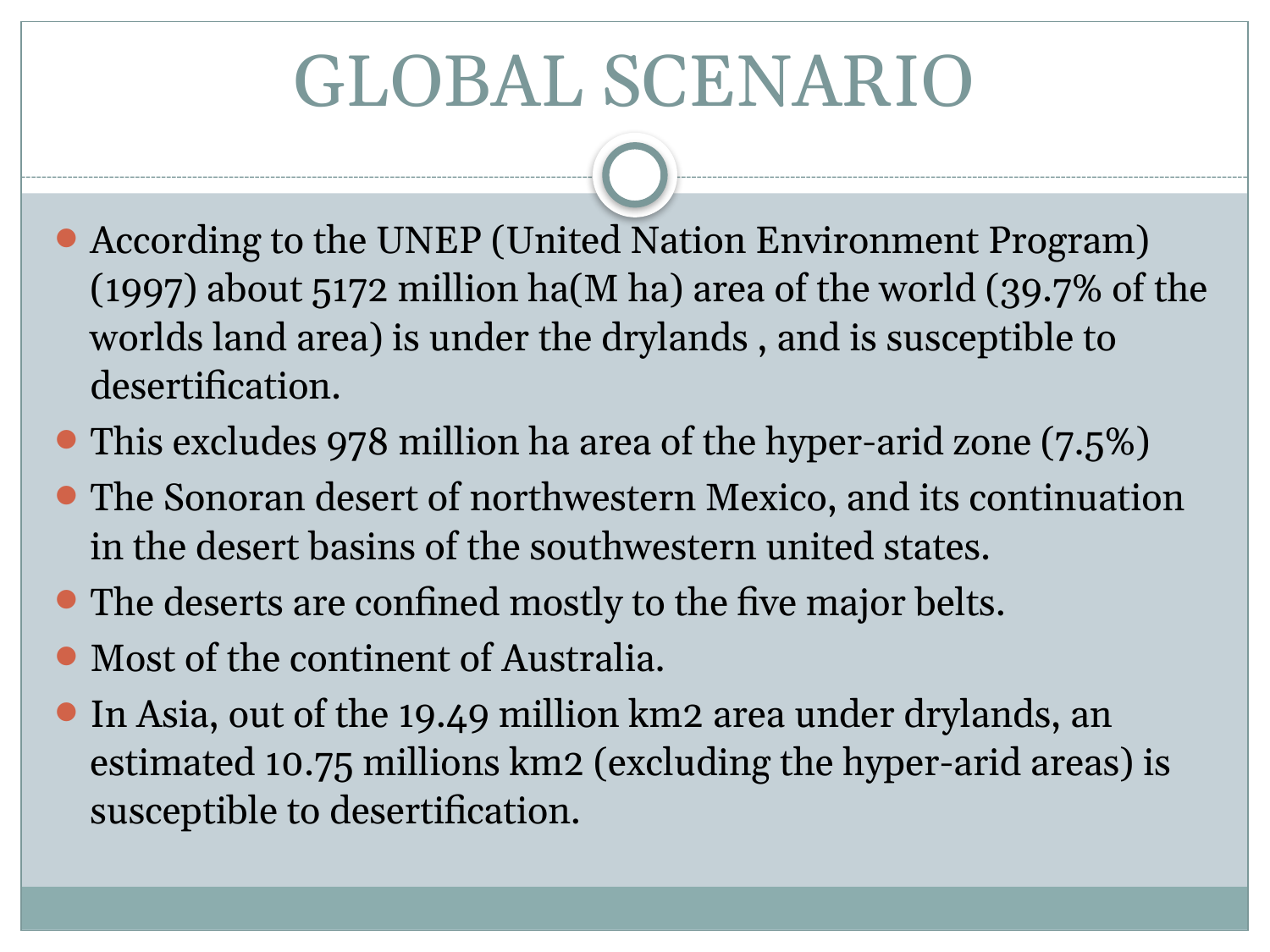

# GLOBAL SCENARIO
According to the UNEP (United Nation Environment Program)(1997) about 5172 million ha(M ha) area of the world (39.7% of the worlds land area) is under the drylands , and is susceptible to desertification.
This excludes 978 million ha area of the hyper-arid zone (7.5%)
The Sonoran desert of northwestern Mexico, and its continuation in the desert basins of the southwestern united states.
The deserts are confined mostly to the five major belts.
Most of the continent of Australia.
In Asia, out of the 19.49 million km2 area under drylands, an estimated 10.75 millions km2 (excluding the hyper-arid areas) is susceptible to desertification.